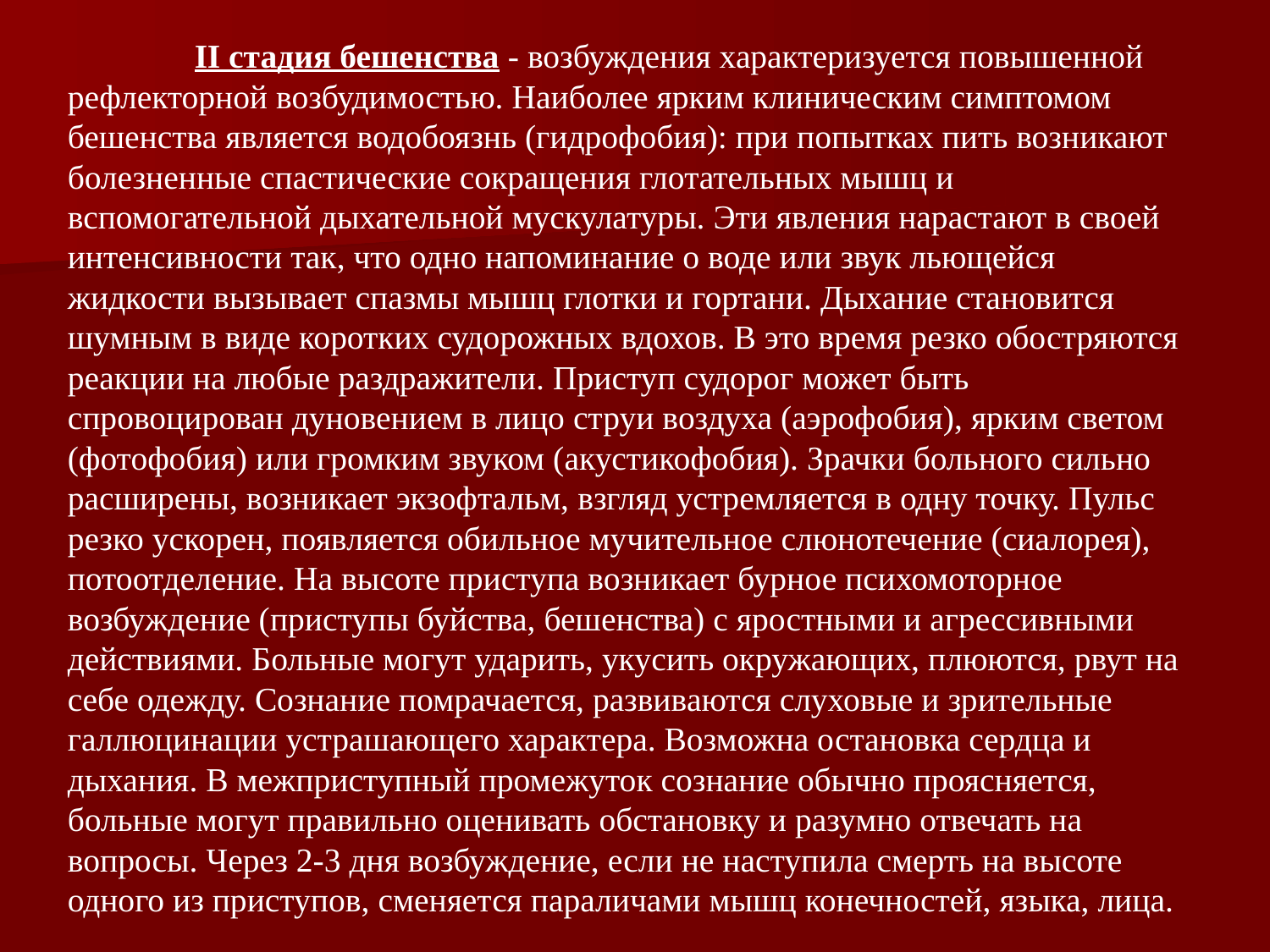

II стадия бешенства - возбуждения характеризуется повышенной рефлекторной возбудимостью. Наиболее ярким клиническим симптомом бешенства является водобоязнь (гидрофобия): при попытках пить возникают болезненные спастические сокращения глотательных мышц и вспомогательной дыхательной мускулатуры. Эти явления нарастают в своей интенсивности так, что одно напоминание о воде или звук льющейся жидкости вызывает спазмы мышц глотки и гортани. Дыхание становится шумным в виде коротких судорожных вдохов. В это время резко обостряются реакции на любые раздражители. Приступ судорог может быть спровоцирован дуновением в лицо струи воздуха (аэрофобия), ярким светом (фотофобия) или громким звуком (акустикофобия). Зрачки больного сильно расширены, возникает экзофтальм, взгляд устремляется в одну точку. Пульс резко ускорен, появляется обильное мучительное слюнотечение (сиалорея), потоотделение. На высоте приступа возникает бурное психомоторное возбуждение (приступы буйства, бешенства) с яростными и агрессивными действиями. Больные могут ударить, укусить окружающих, плюются, рвут на себе одежду. Сознание помрачается, развиваются слуховые и зрительные галлюцинации устрашающего характера. Возможна остановка сердца и дыхания. В межприступный промежуток сознание обычно проясняется, больные могут правильно оценивать обстановку и разумно отвечать на вопросы. Через 2-3 дня возбуждение, если не наступила смерть на высоте одного из приступов, сменяется параличами мышц конечностей, языка, лица.